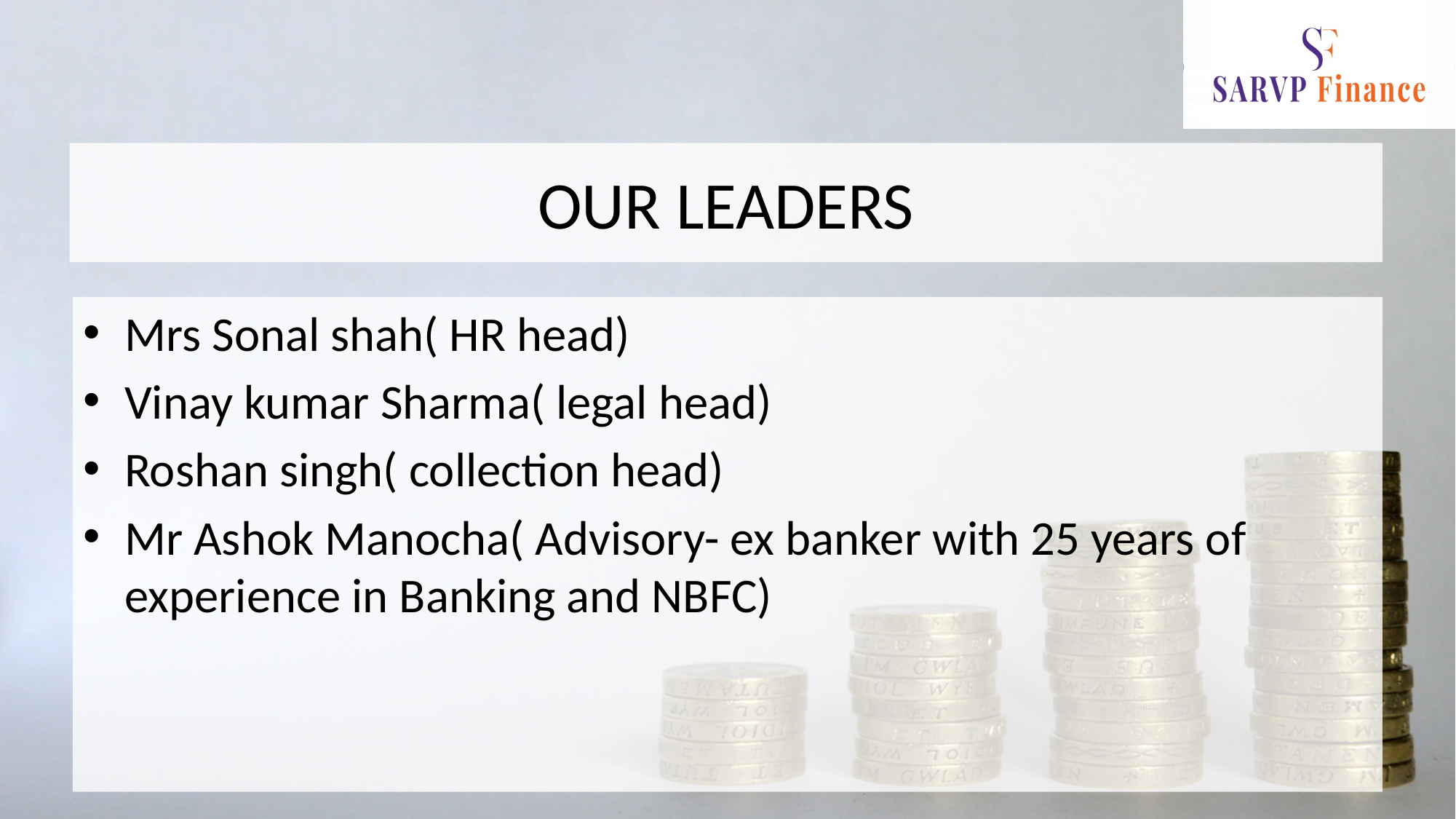

# OUR LEADERS
Mrs Sonal shah( HR head)
Vinay kumar Sharma( legal head)
Roshan singh( collection head)
Mr Ashok Manocha( Advisory- ex banker with 25 years of experience in Banking and NBFC)